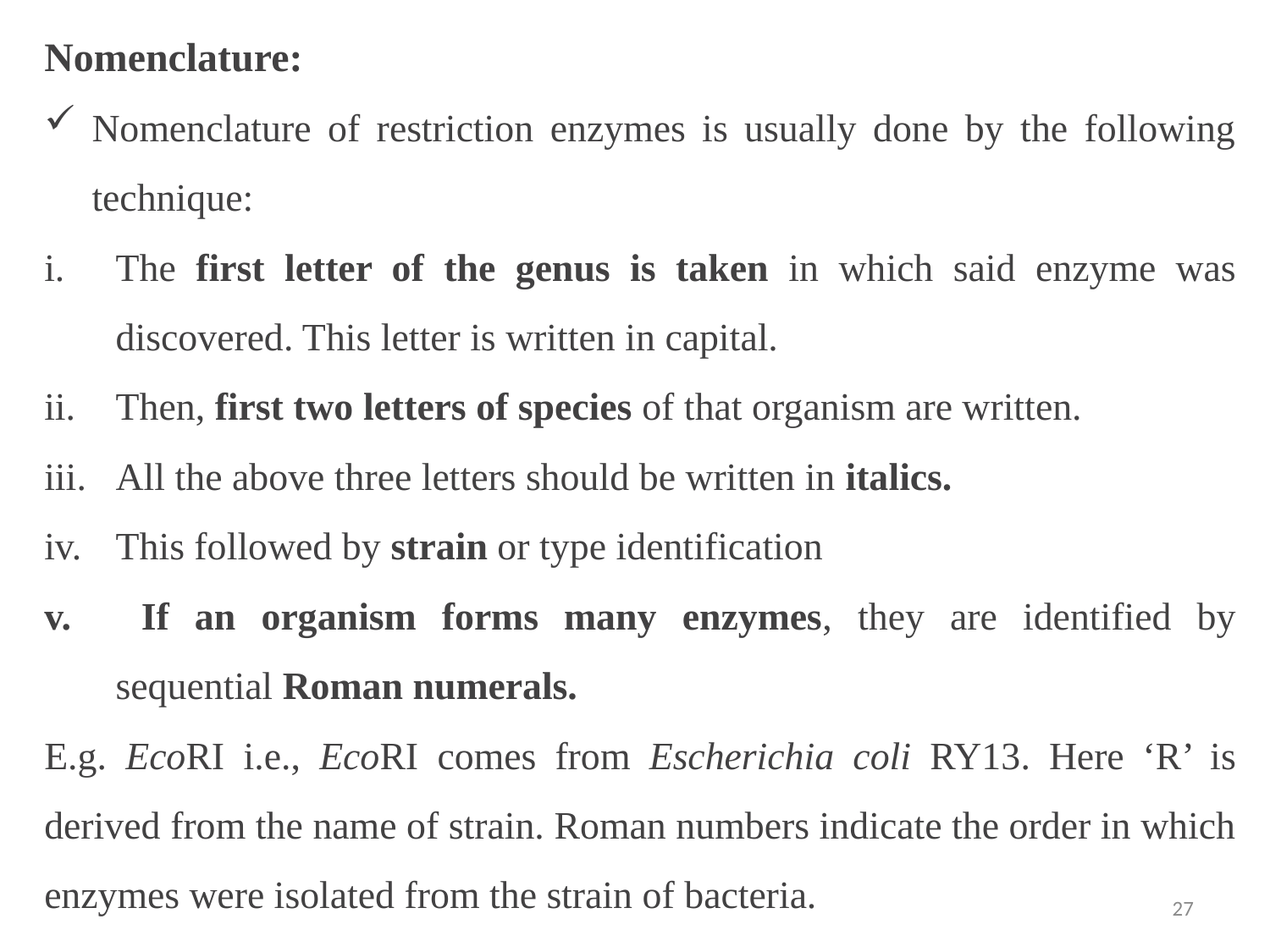

Nomenclature:
Nomenclature of restriction enzymes is usually done by the following technique:
The first letter of the genus is taken in which said enzyme was discovered. This letter is written in capital.
Then, first two letters of species of that organism are written.
All the above three letters should be written in italics.
This followed by strain or type identification
 If an organism forms many enzymes, they are identified by sequential Roman numerals.
E.g. EcoRI i.e., EcoRI comes from Escherichia coli RY13. Here ‘R’ is derived from the name of strain. Roman numbers indicate the order in which enzymes were isolated from the strain of bacteria.
27